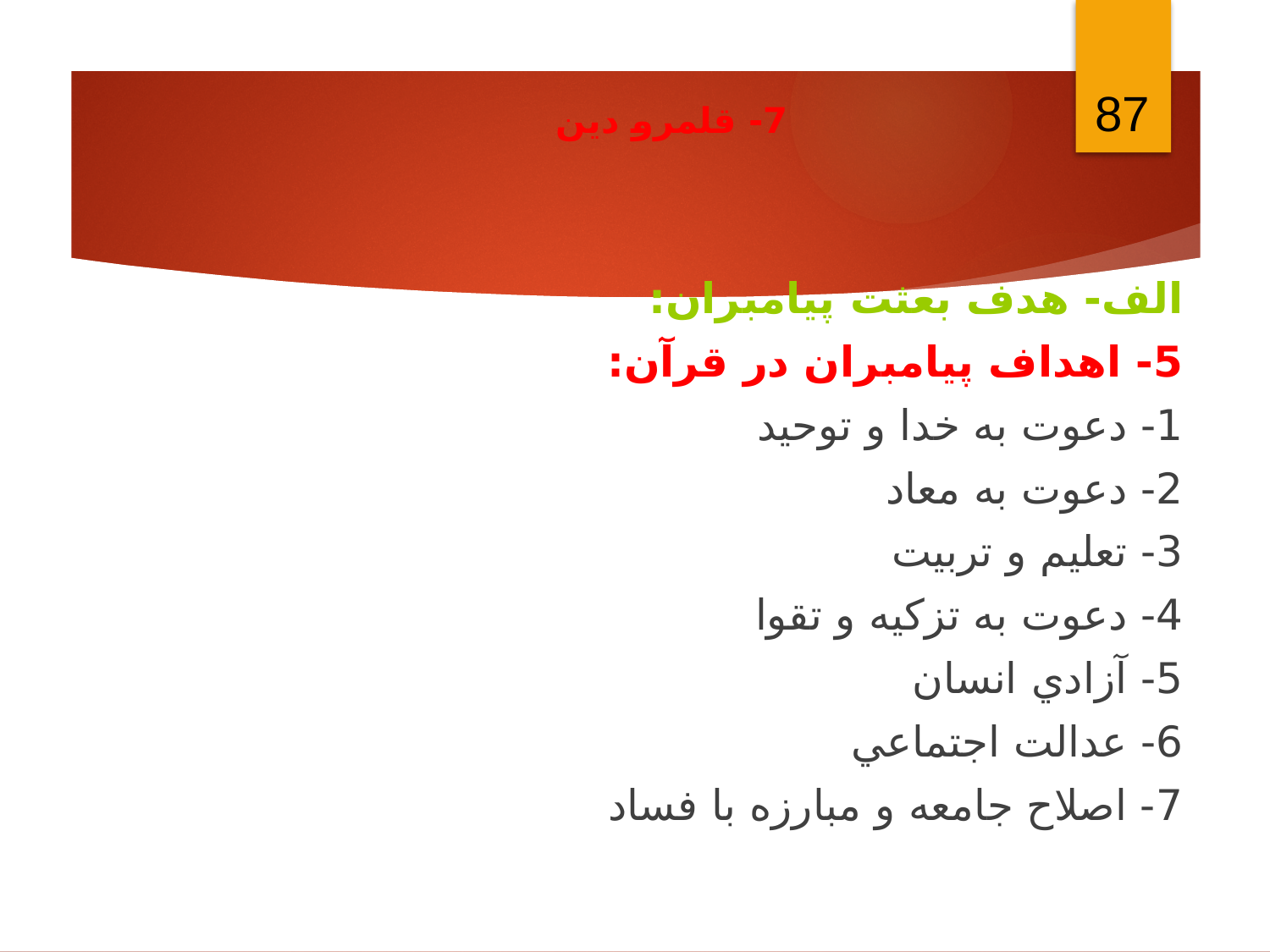

87
7- قلمرو دين

الف- هدف بعثت پيامبران:
5- اهداف پيامبران در قرآن:
1- دعوت به خدا و توحيد
2- دعوت به معاد
3- تعليم و تربيت
4- دعوت به تزكيه و تقوا
5- آزادي انسان
6- عدالت اجتماعي
7- اصلاح جامعه و مبارزه با فساد